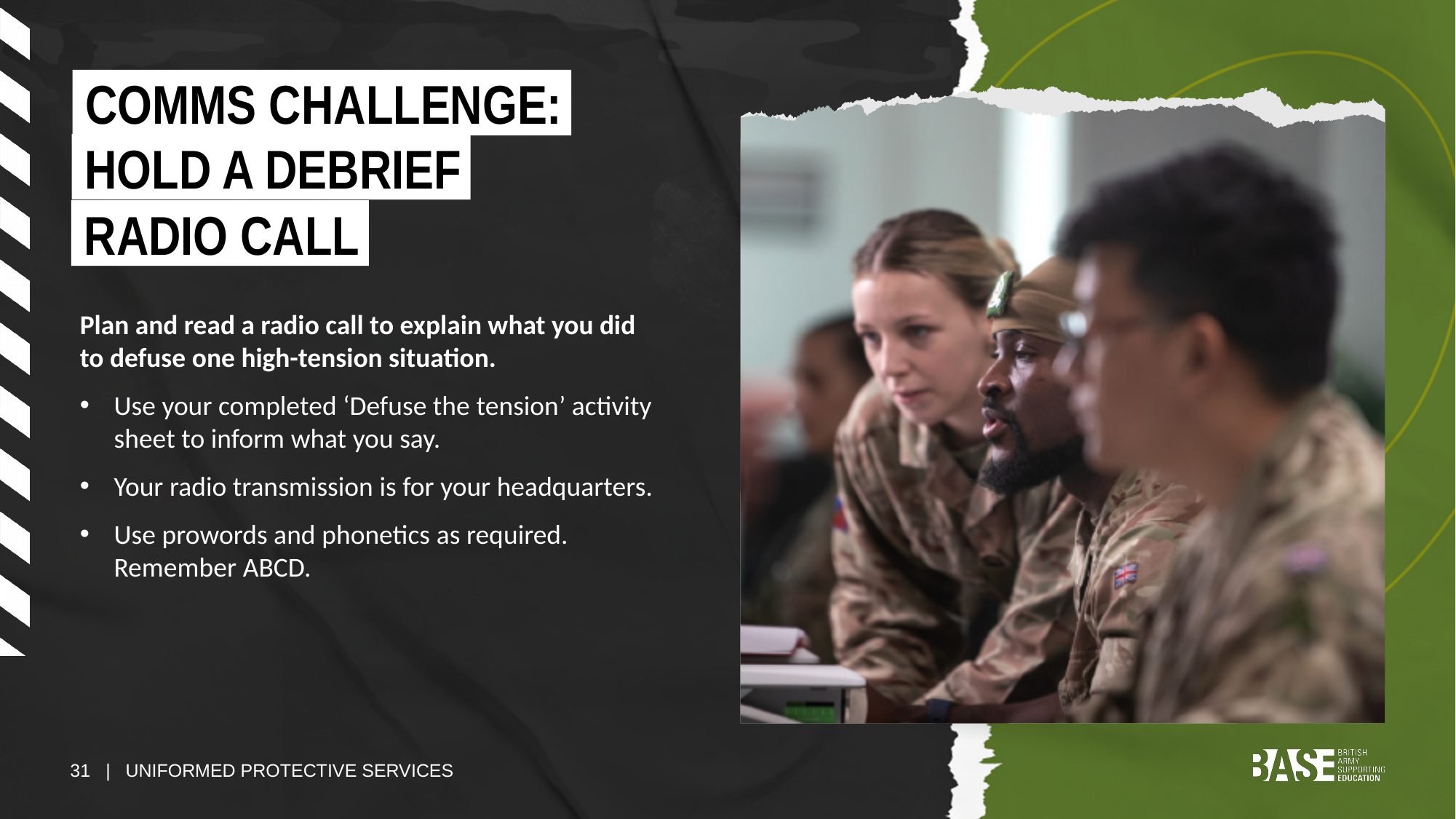

COMMS CHALLENGE:

HOLD A DEBRIEF
RADIO CALL
Plan and read a radio call to explain what you did to defuse one high-tension situation.
Use your completed ‘Defuse the tension’ activity sheet to inform what you say.
Your radio transmission is for your headquarters.
Use prowords and phonetics as required. Remember ABCD.
31   |   UNIFORMED PROTECTIVE SERVICES